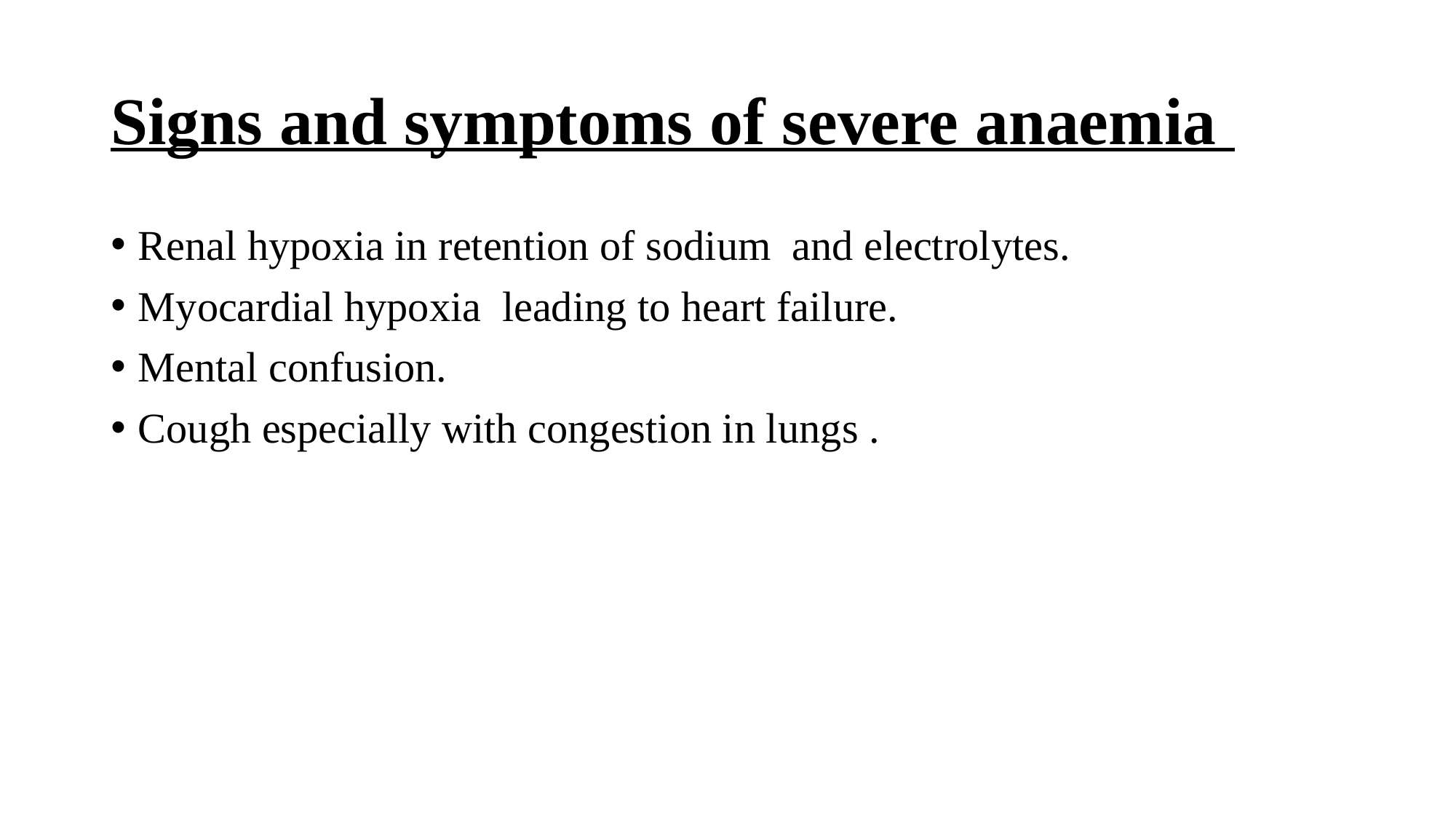

# Signs and symptoms of severe anaemia
Renal hypoxia in retention of sodium  and electrolytes.
Myocardial hypoxia  leading to heart failure.
Mental confusion.
Cough especially with congestion in lungs .